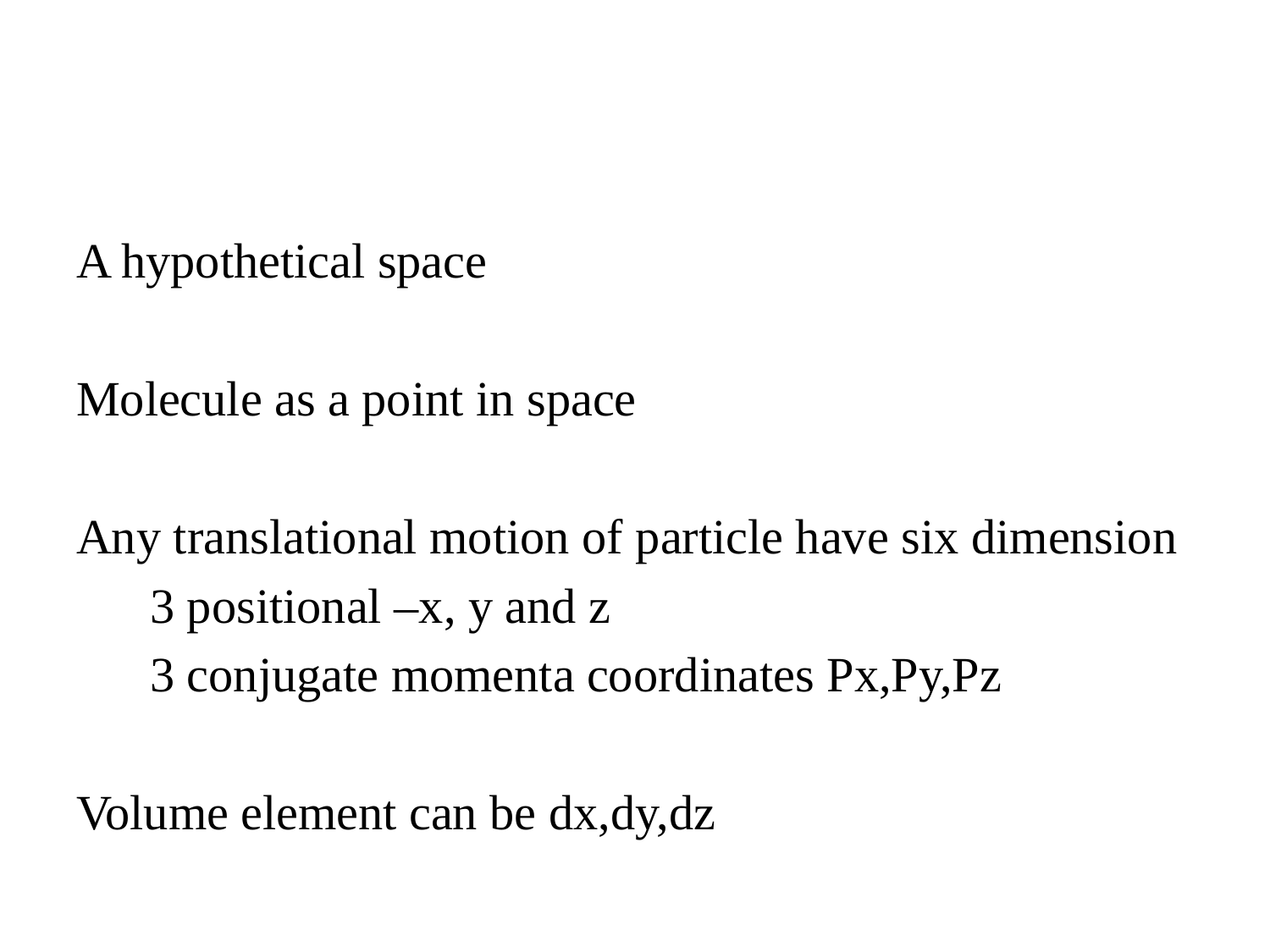

A hypothetical space

Molecule as a point in space

Any translational motion of particle have six dimension
      3 positional –x, y and z
      3 conjugate momenta coordinates Px,Py,Pz

Volume element can be dx,dy,dz